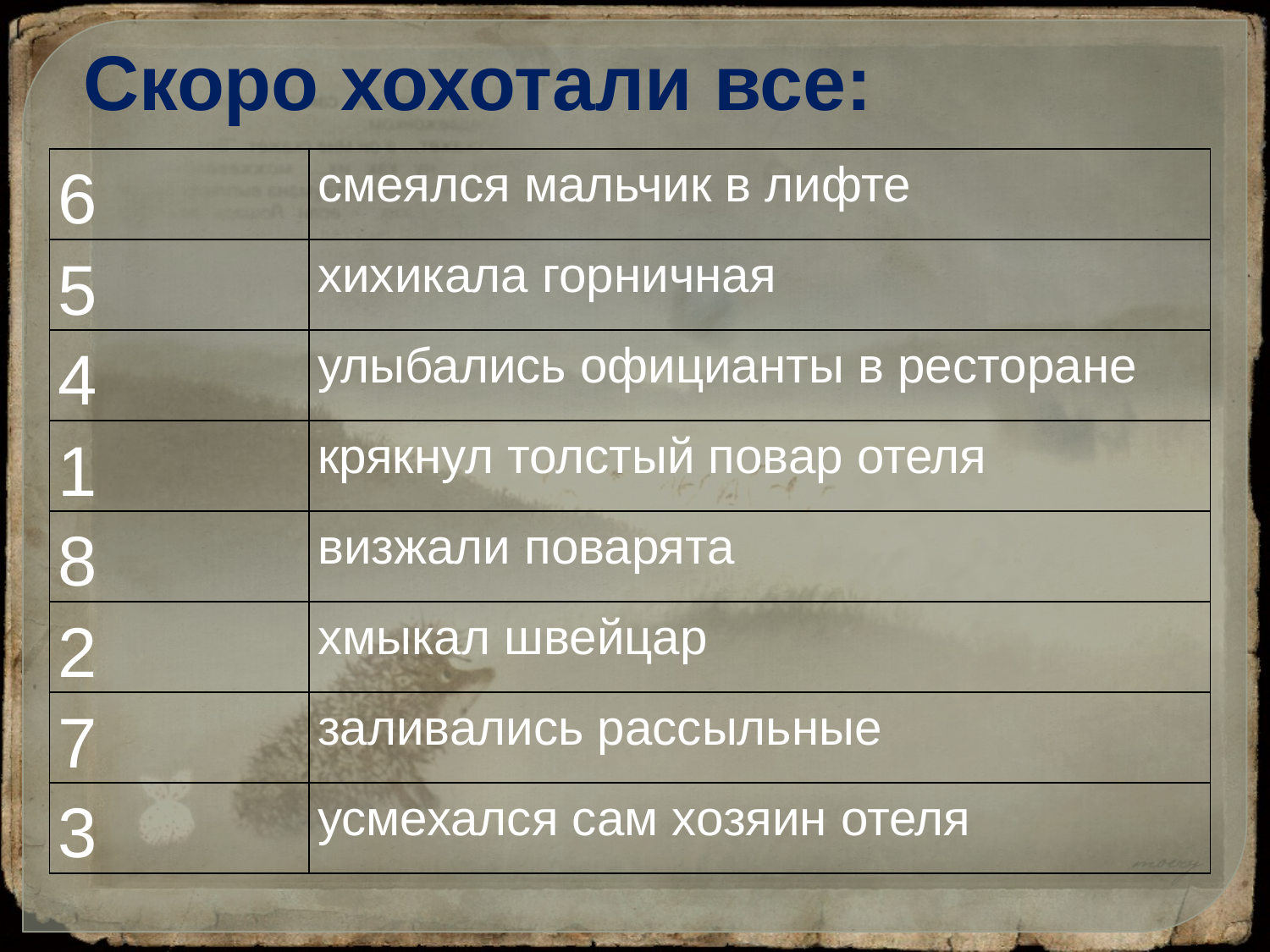

Скоро хохотали все:

| 6 | смеялся мальчик в лифте |
| --- | --- |
| 5 | хихикала горничная |
| 4 | улыбались официанты в ресторане |
| 1 | крякнул толстый повар отеля |
| 8 | визжали поварята |
| 2 | хмыкал швейцар |
| 7 | заливались рассыльные |
| 3 | усмехался сам хозяин отеля |